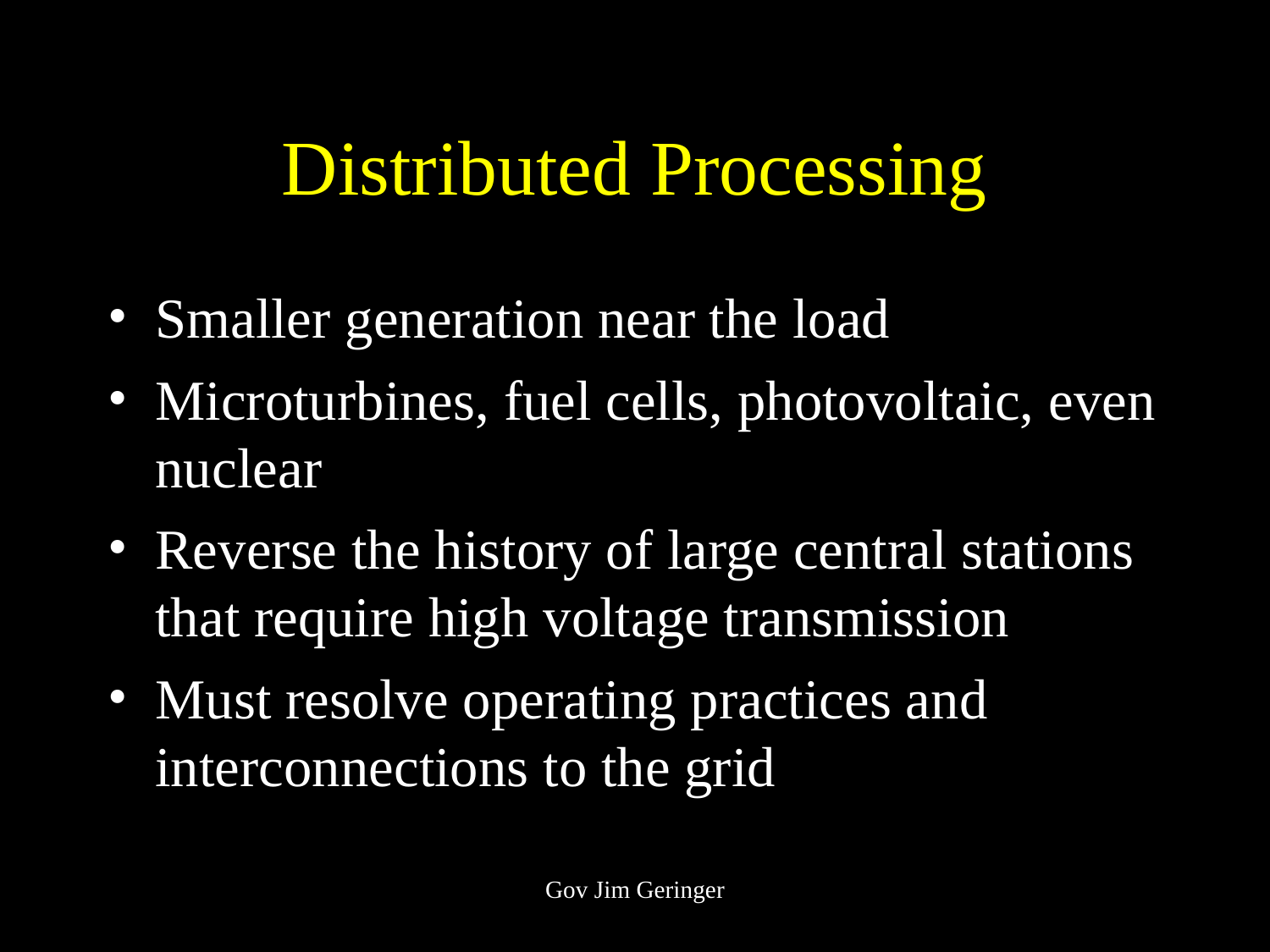

# Distributed Processing
Smaller generation near the load
Microturbines, fuel cells, photovoltaic, even nuclear
Reverse the history of large central stations that require high voltage transmission
Must resolve operating practices and interconnections to the grid
Gov Jim Geringer